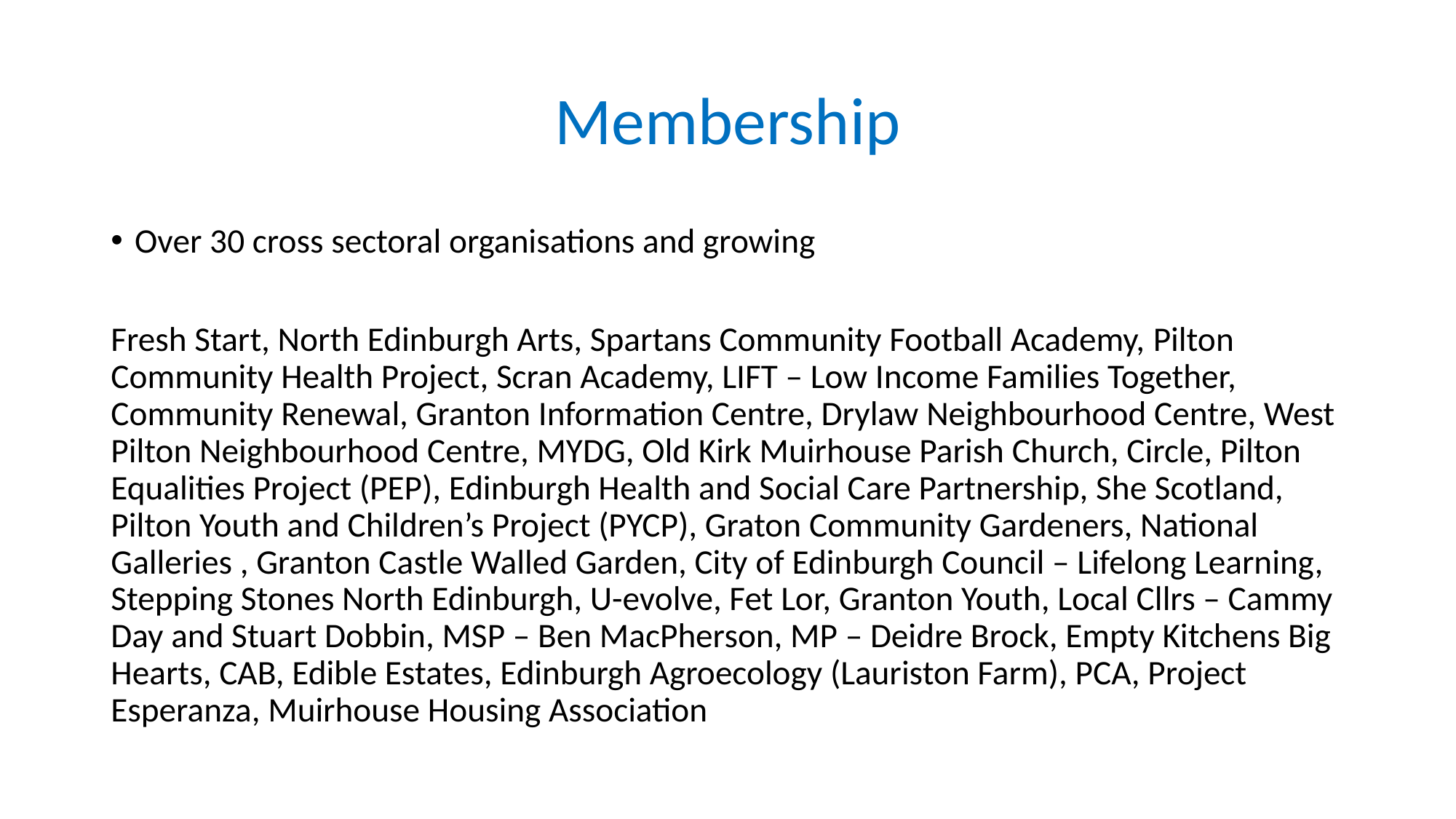

# Membership
Over 30 cross sectoral organisations and growing

Fresh Start, North Edinburgh Arts, Spartans Community Football Academy, Pilton Community Health Project, Scran Academy, LIFT – Low Income Families Together, Community Renewal, Granton Information Centre, Drylaw Neighbourhood Centre, West Pilton Neighbourhood Centre, MYDG, Old Kirk Muirhouse Parish Church, Circle, Pilton Equalities Project (PEP), Edinburgh Health and Social Care Partnership, She Scotland, Pilton Youth and Children’s Project (PYCP), Graton Community Gardeners, National Galleries , Granton Castle Walled Garden, City of Edinburgh Council – Lifelong Learning, Stepping Stones North Edinburgh, U-evolve, Fet Lor, Granton Youth, Local Cllrs – Cammy Day and Stuart Dobbin, MSP – Ben MacPherson, MP – Deidre Brock, Empty Kitchens Big Hearts, CAB, Edible Estates, Edinburgh Agroecology (Lauriston Farm), PCA, Project Esperanza, Muirhouse Housing Association